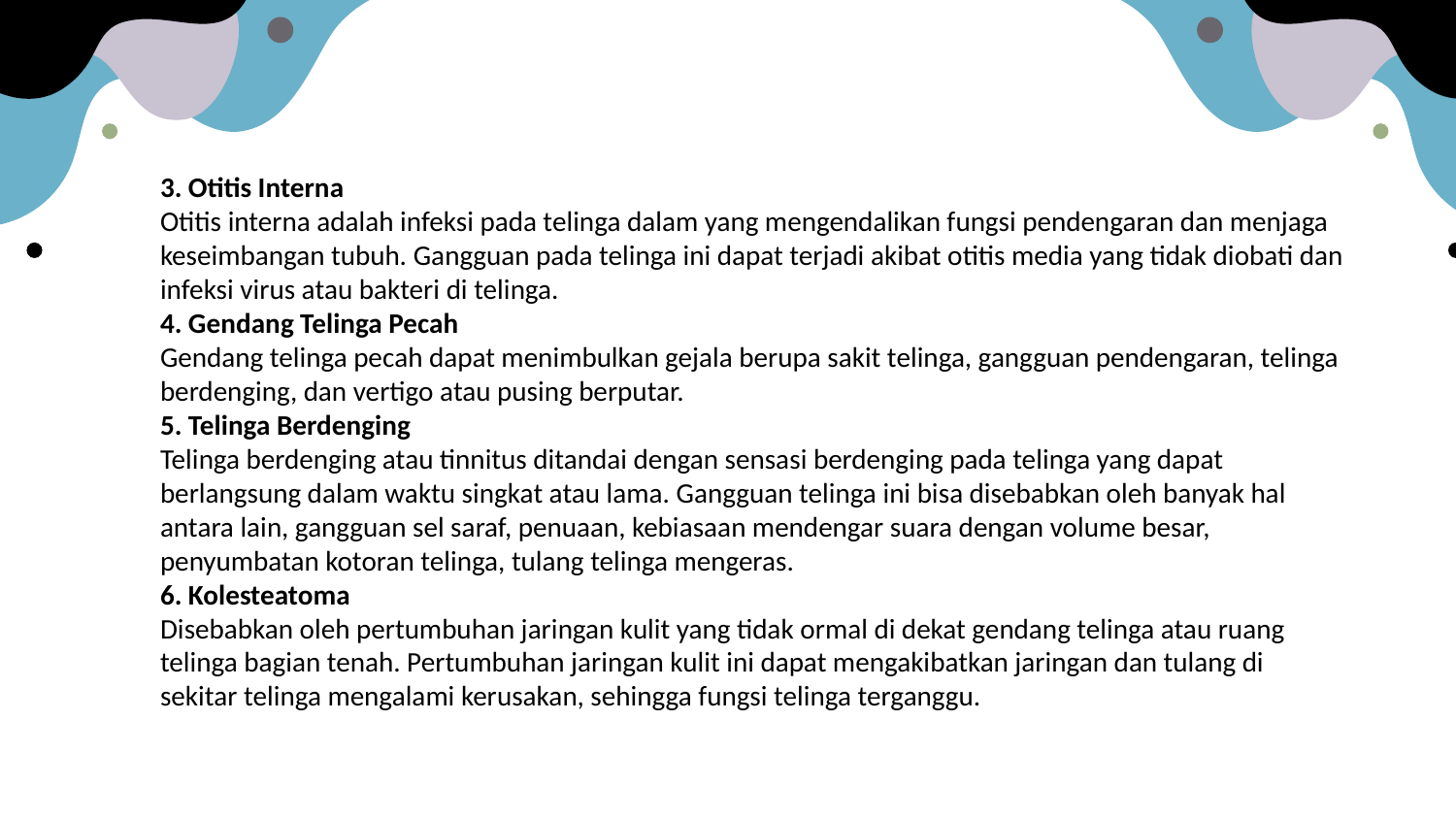

3. Otitis Interna
Otitis interna adalah infeksi pada telinga dalam yang mengendalikan fungsi pendengaran dan menjaga keseimbangan tubuh. Gangguan pada telinga ini dapat terjadi akibat otitis media yang tidak diobati dan infeksi virus atau bakteri di telinga.
4. Gendang Telinga Pecah
Gendang telinga pecah dapat menimbulkan gejala berupa sakit telinga, gangguan pendengaran, telinga berdenging, dan vertigo atau pusing berputar.
5. Telinga Berdenging
Telinga berdenging atau tinnitus ditandai dengan sensasi berdenging pada telinga yang dapat berlangsung dalam waktu singkat atau lama. Gangguan telinga ini bisa disebabkan oleh banyak hal antara lain, gangguan sel saraf, penuaan, kebiasaan mendengar suara dengan volume besar, penyumbatan kotoran telinga, tulang telinga mengeras.
6. Kolesteatoma
Disebabkan oleh pertumbuhan jaringan kulit yang tidak ormal di dekat gendang telinga atau ruang telinga bagian tenah. Pertumbuhan jaringan kulit ini dapat mengakibatkan jaringan dan tulang di sekitar telinga mengalami kerusakan, sehingga fungsi telinga terganggu.